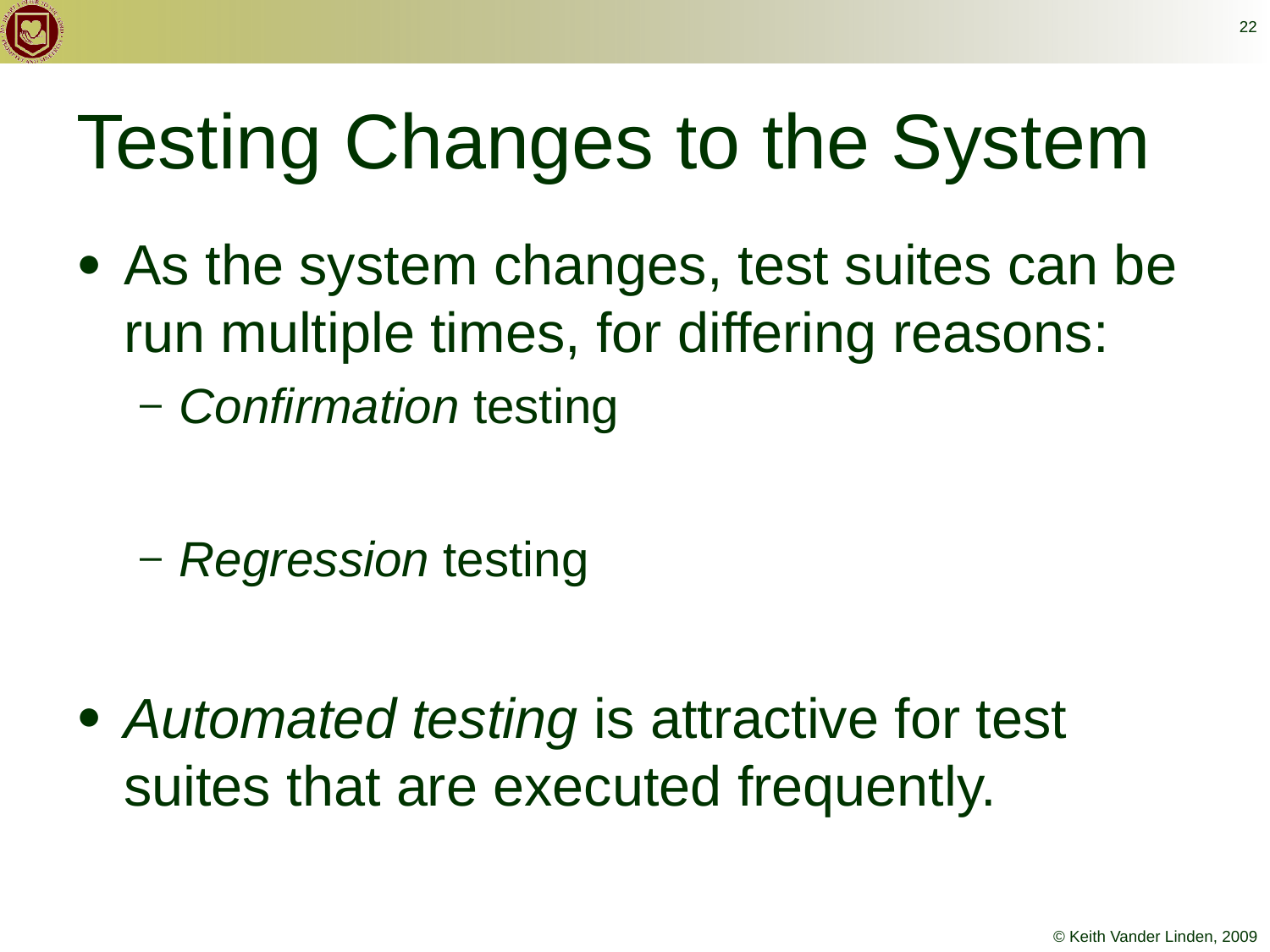

22
# Testing Changes to the System
As the system changes, test suites can be run multiple times, for differing reasons:
Confirmation testing

Regression testing

Automated testing is attractive for test suites that are executed frequently.